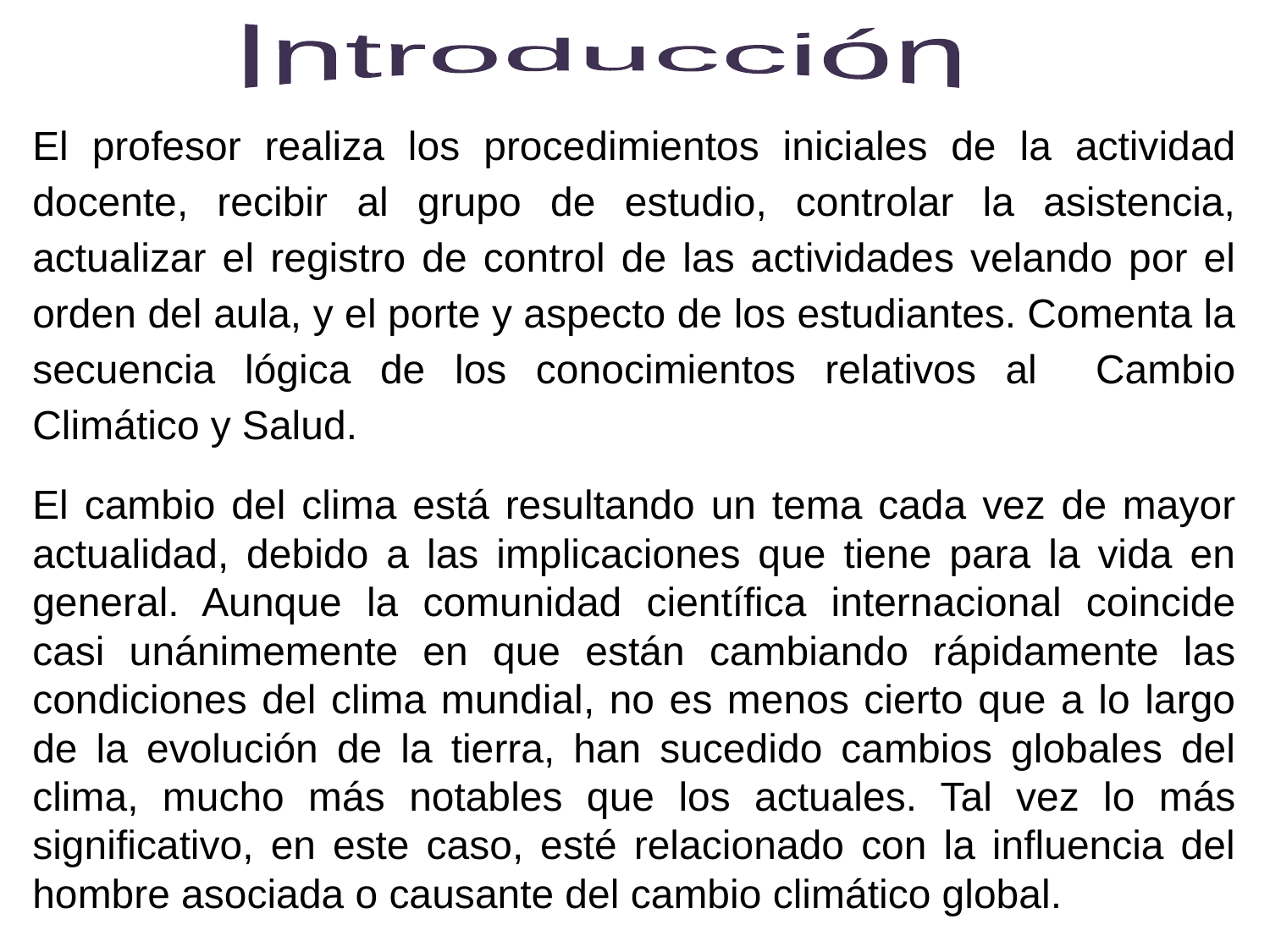

Introducción
El profesor realiza los procedimientos iniciales de la actividad docente, recibir al grupo de estudio, controlar la asistencia, actualizar el registro de control de las actividades velando por el orden del aula, y el porte y aspecto de los estudiantes. Comenta la secuencia lógica de los conocimientos relativos al  Cambio Climático y Salud.
El cambio del clima está resultando un tema cada vez de mayor actualidad, debido a las implicaciones que tiene para la vida en general. Aunque la comunidad científica internacional coincide casi unánimemente en que están cambiando rápidamente las condiciones del clima mundial, no es menos cierto que a lo largo de la evolución de la tierra, han sucedido cambios globales del clima, mucho más notables que los actuales. Tal vez lo más significativo, en este caso, esté relacionado con la influencia del hombre asociada o causante del cambio climático global.